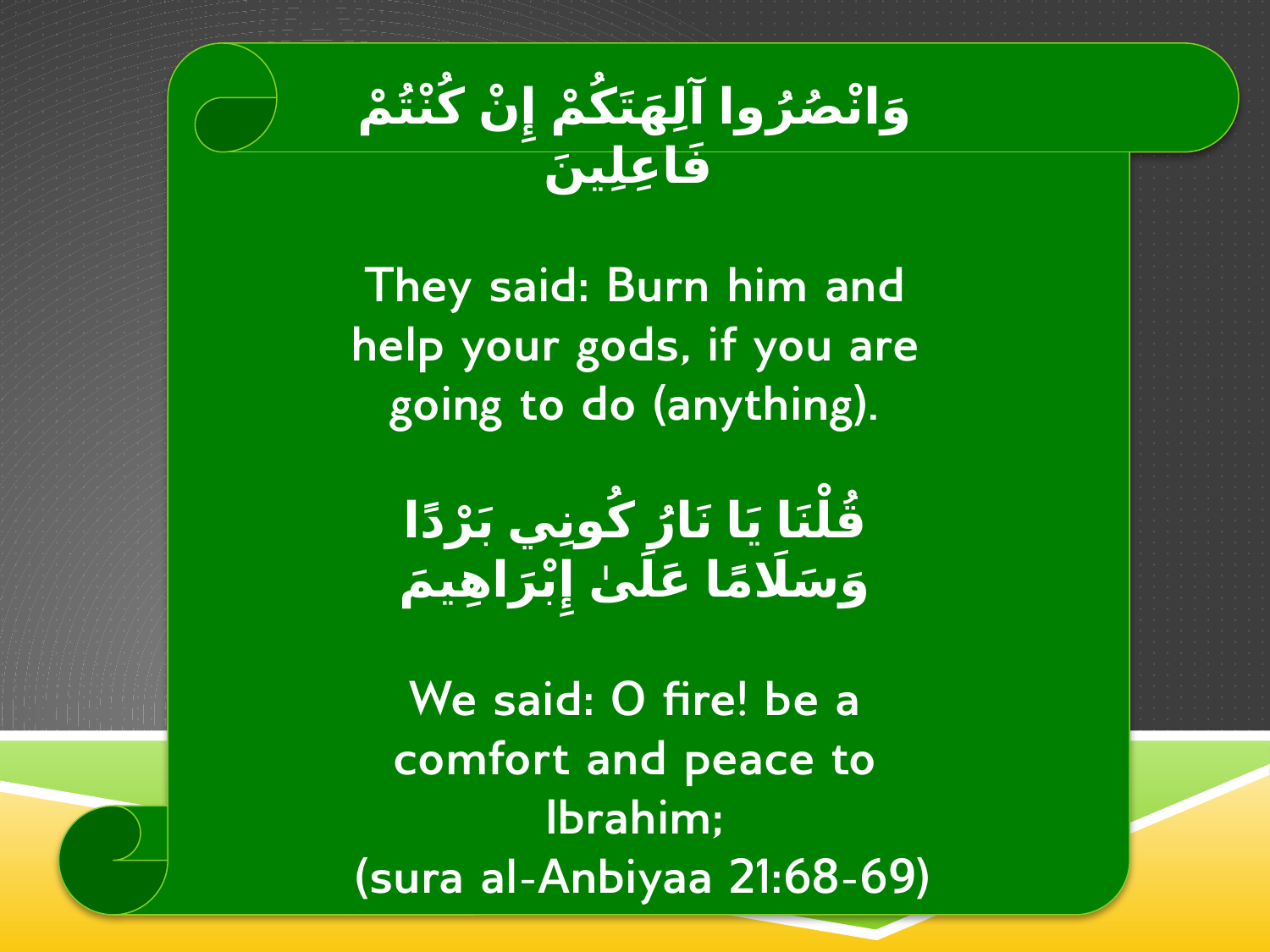

وَانْصُرُوا آلِهَتَكُمْ إِنْ كُنْتُمْ فَاعِلِينَ

They said: Burn him and help your gods, if you are going to do (anything).

قُلْنَا يَا نَارُ كُونِي بَرْدًا وَسَلَامًا عَلَىٰ إِبْرَاهِيمَ

We said: O fire! be a comfort and peace to Ibrahim;
 (sura al-Anbiyaa 21:68-69)